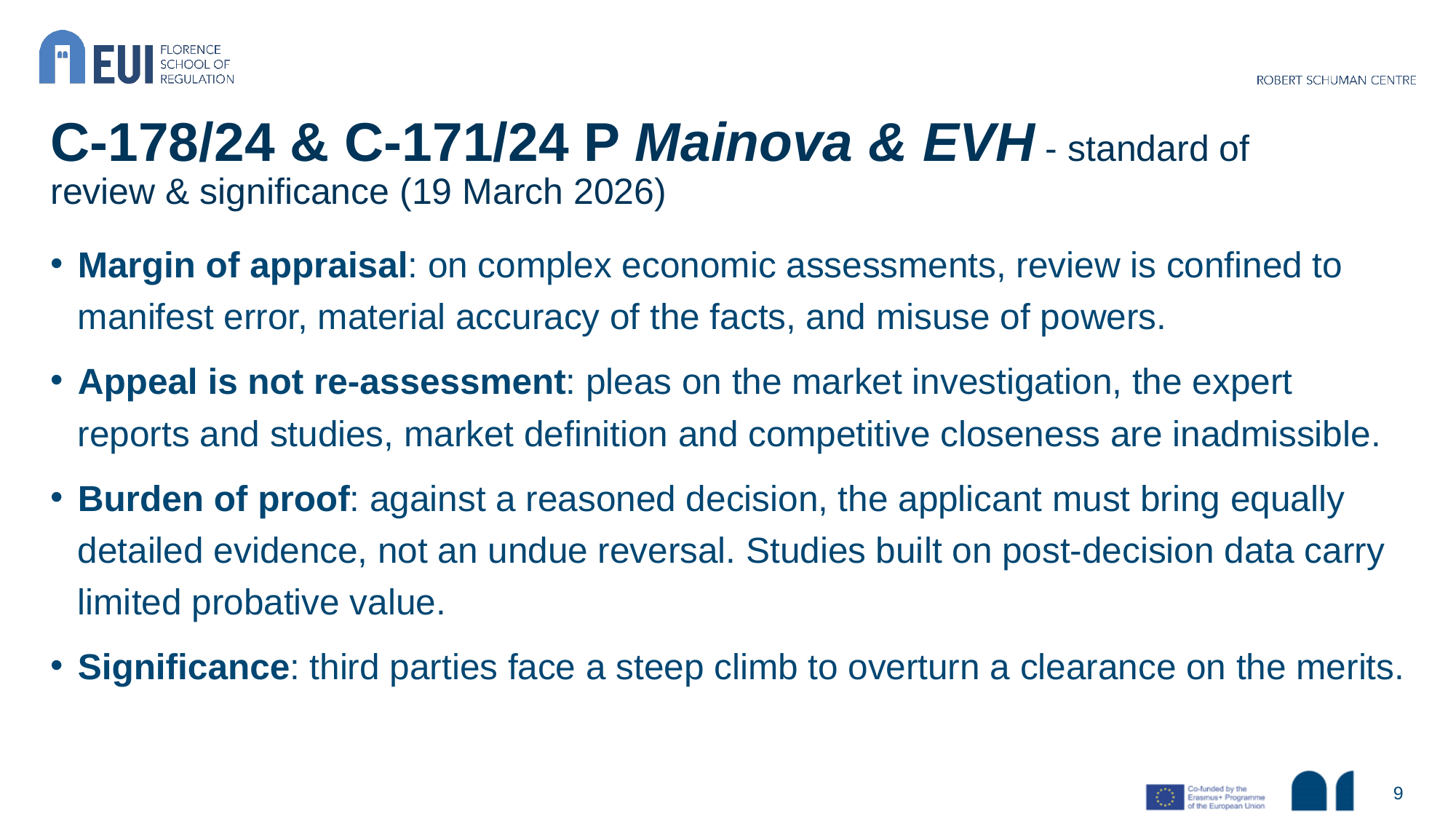

# C-178/24 & C-171/24 P Mainova & EVH - standard of review & significance (19 March 2026)
Margin of appraisal: on complex economic assessments, review is confined to manifest error, material accuracy of the facts, and misuse of powers.
Appeal is not re-assessment: pleas on the market investigation, the expert reports and studies, market definition and competitive closeness are inadmissible.
Burden of proof: against a reasoned decision, the applicant must bring equally detailed evidence, not an undue reversal. Studies built on post-decision data carry limited probative value.
Significance: third parties face a steep climb to overturn a clearance on the merits.
9